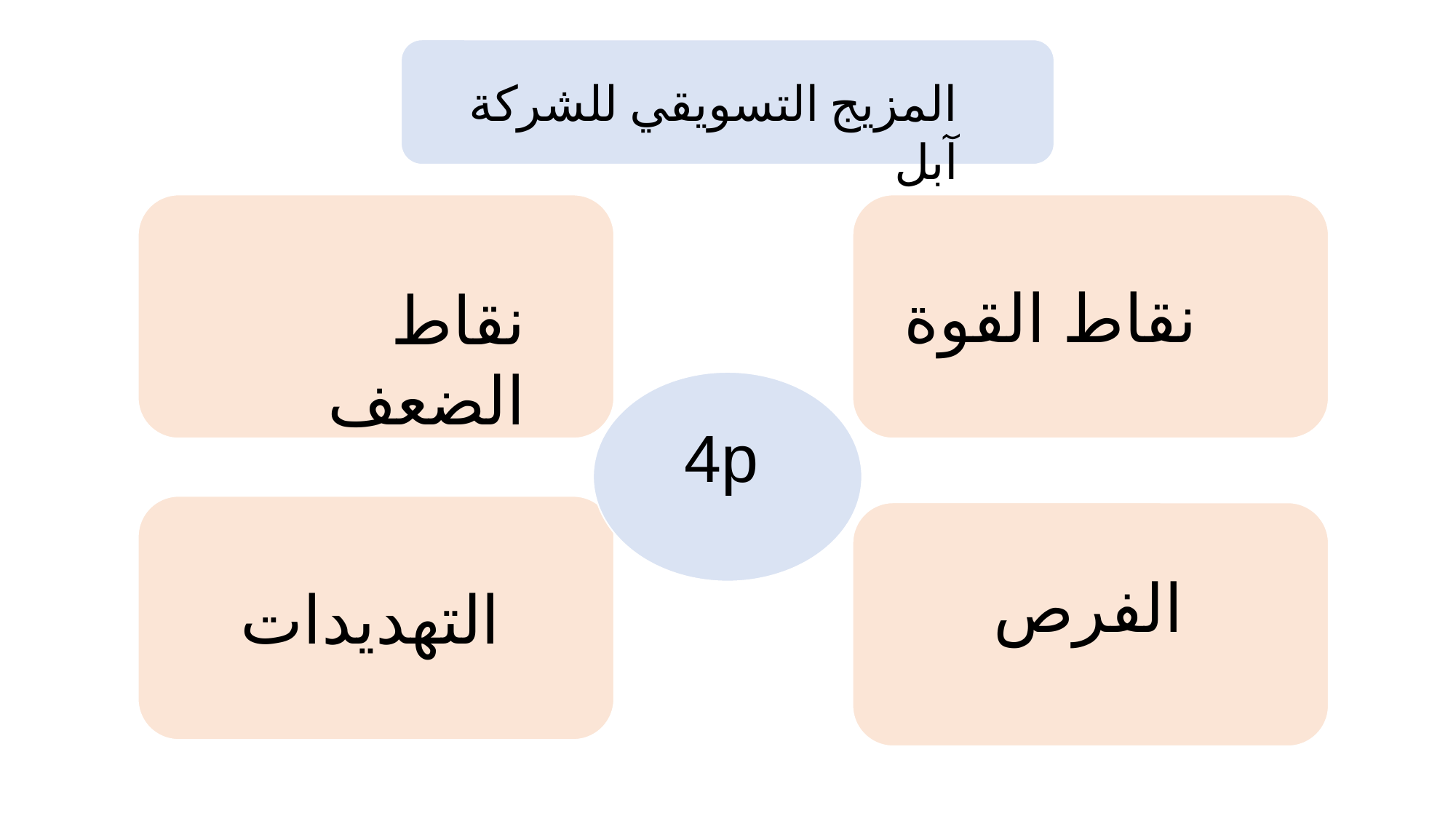

المزيج التسويقي للشركة آبل

نقاط القوة
نقاط الضعف

4p

الفرص
التهديدات